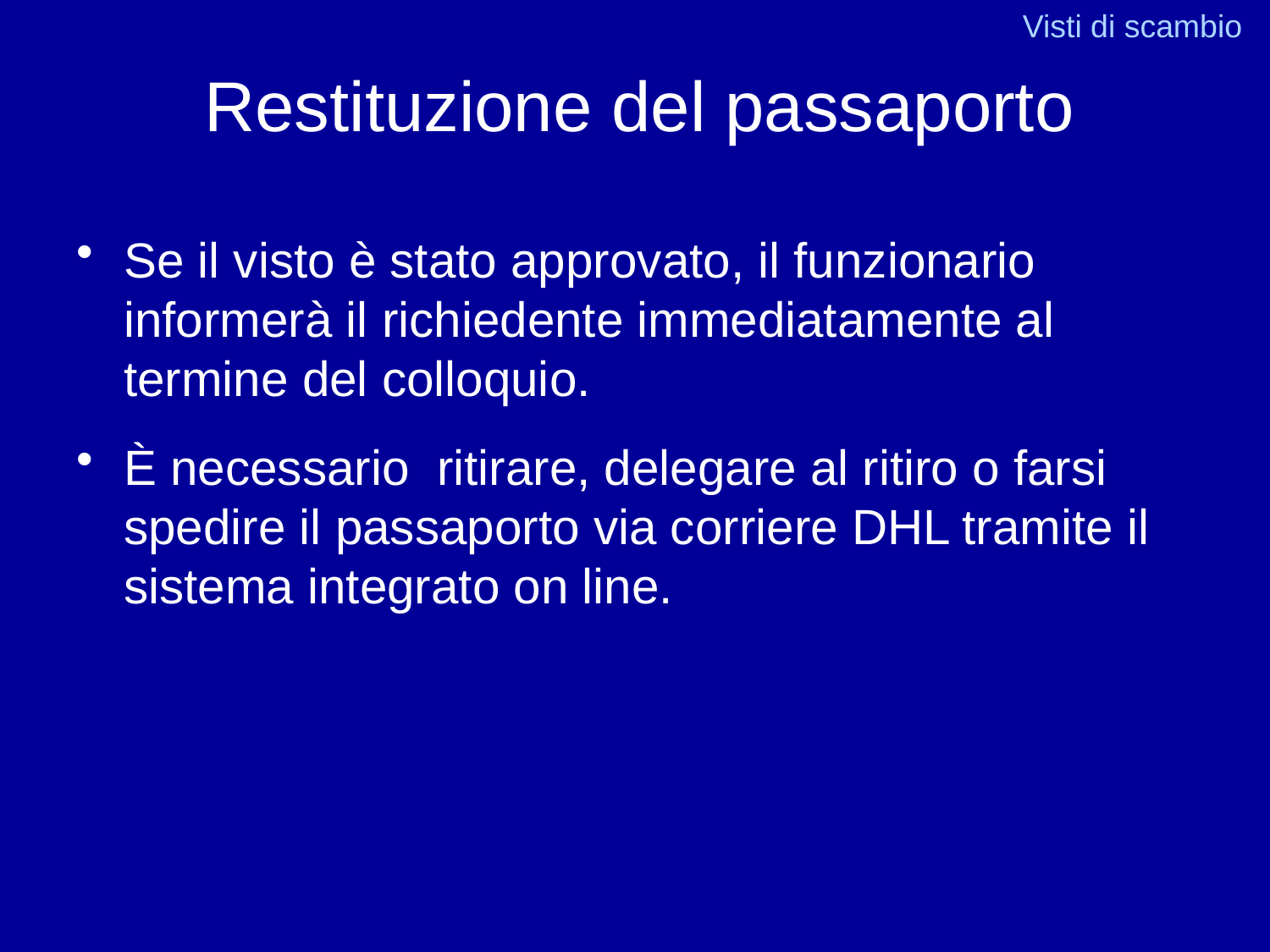

Visti di scambio
# Restituzione del passaporto
Se il visto è stato approvato, il funzionario informerà il richiedente immediatamente al termine del colloquio.

È necessario  ritirare, delegare al ritiro o farsi spedire il passaporto via corriere DHL tramite il sistema integrato on line.